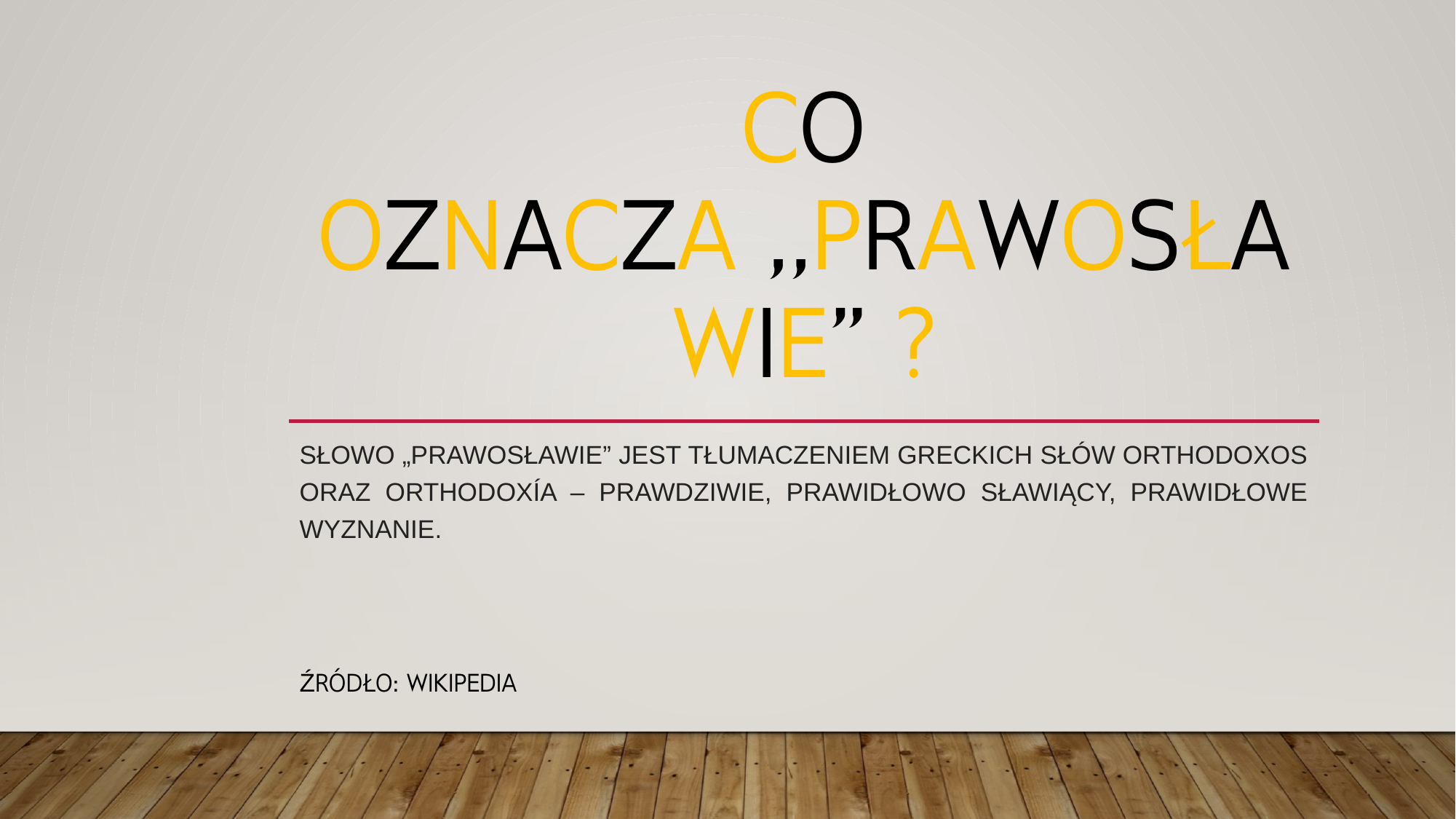

# Co oznacza ,,prawosławie” ?
Słowo „prawosławie” jest tłumaczeniem Greckich słów orthodoxos oraz orthodoxía – prawdziwie, prawidłowo sławiący, prawidłowe wyznanie.

Źródło: wikipedia